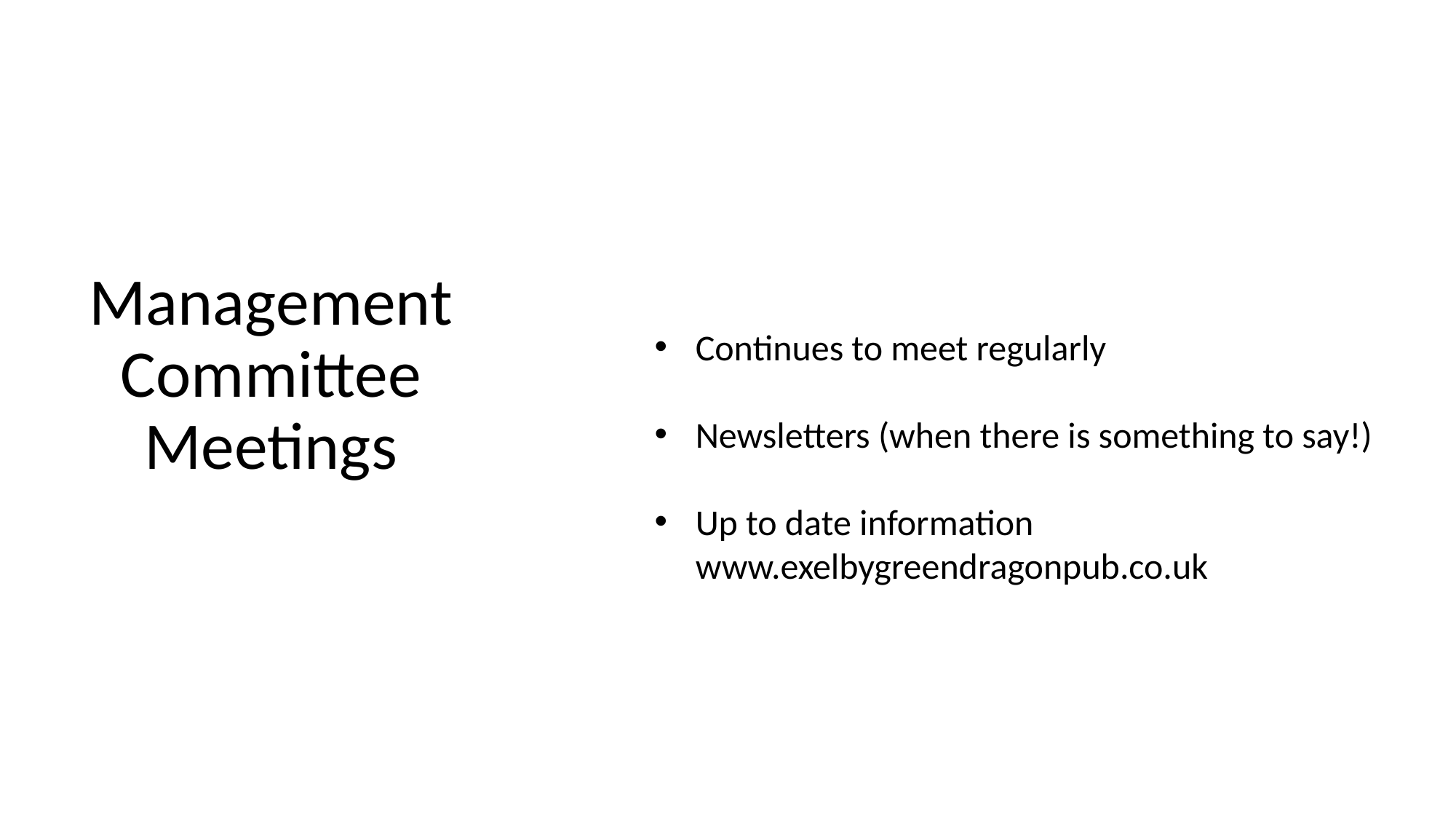

# Management Committee Meetings
Continues to meet regularly

Newsletters (when there is something to say!)

Up to date information www.exelbygreendragonpub.co.uk
Have we got your bank details